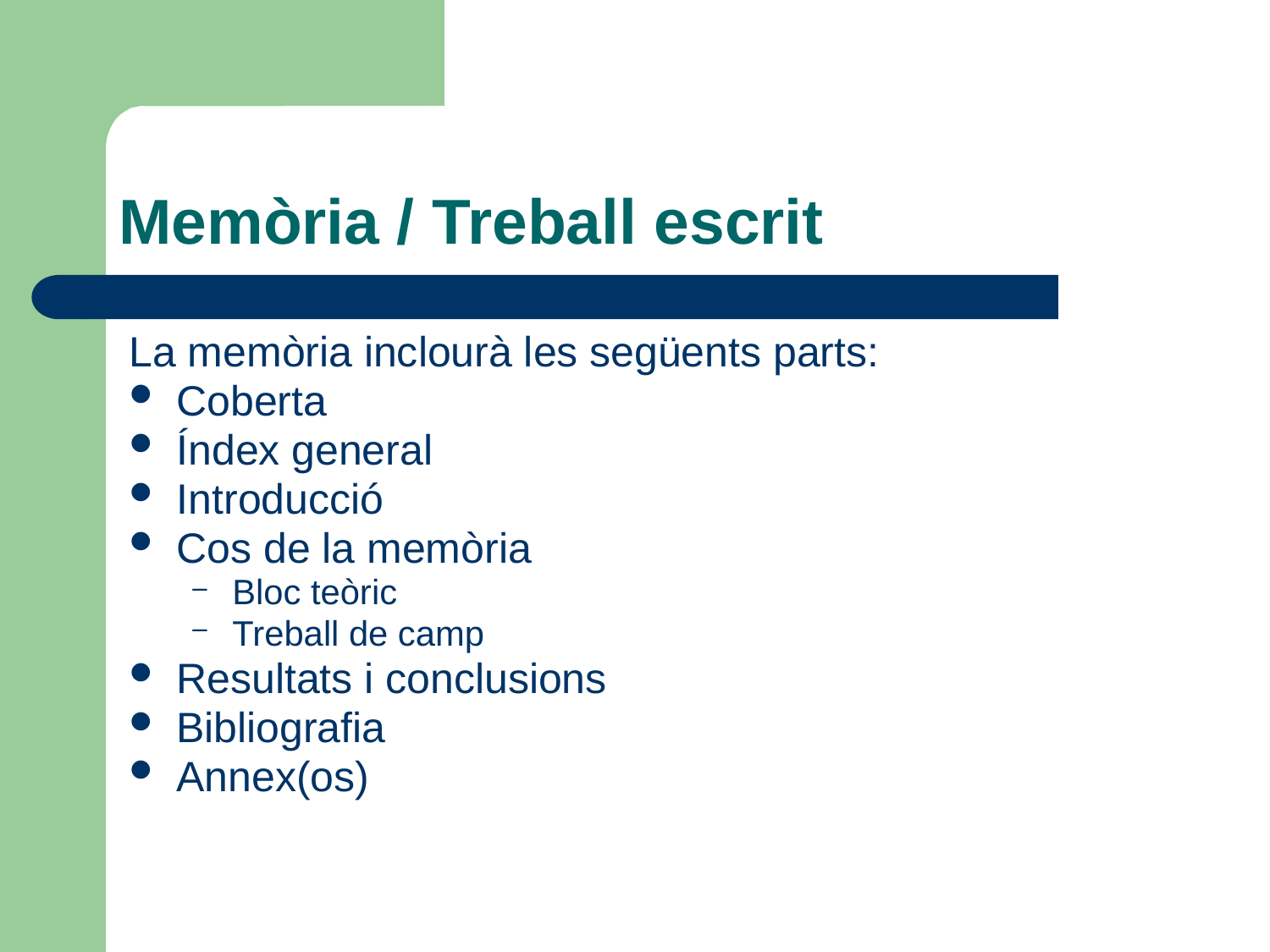

# Memòria / Treball escrit
La memòria inclourà les següents parts:
Coberta
Índex general
Introducció
Cos de la memòria
Bloc teòric
Treball de camp
Resultats i conclusions
Bibliografia
Annex(os)